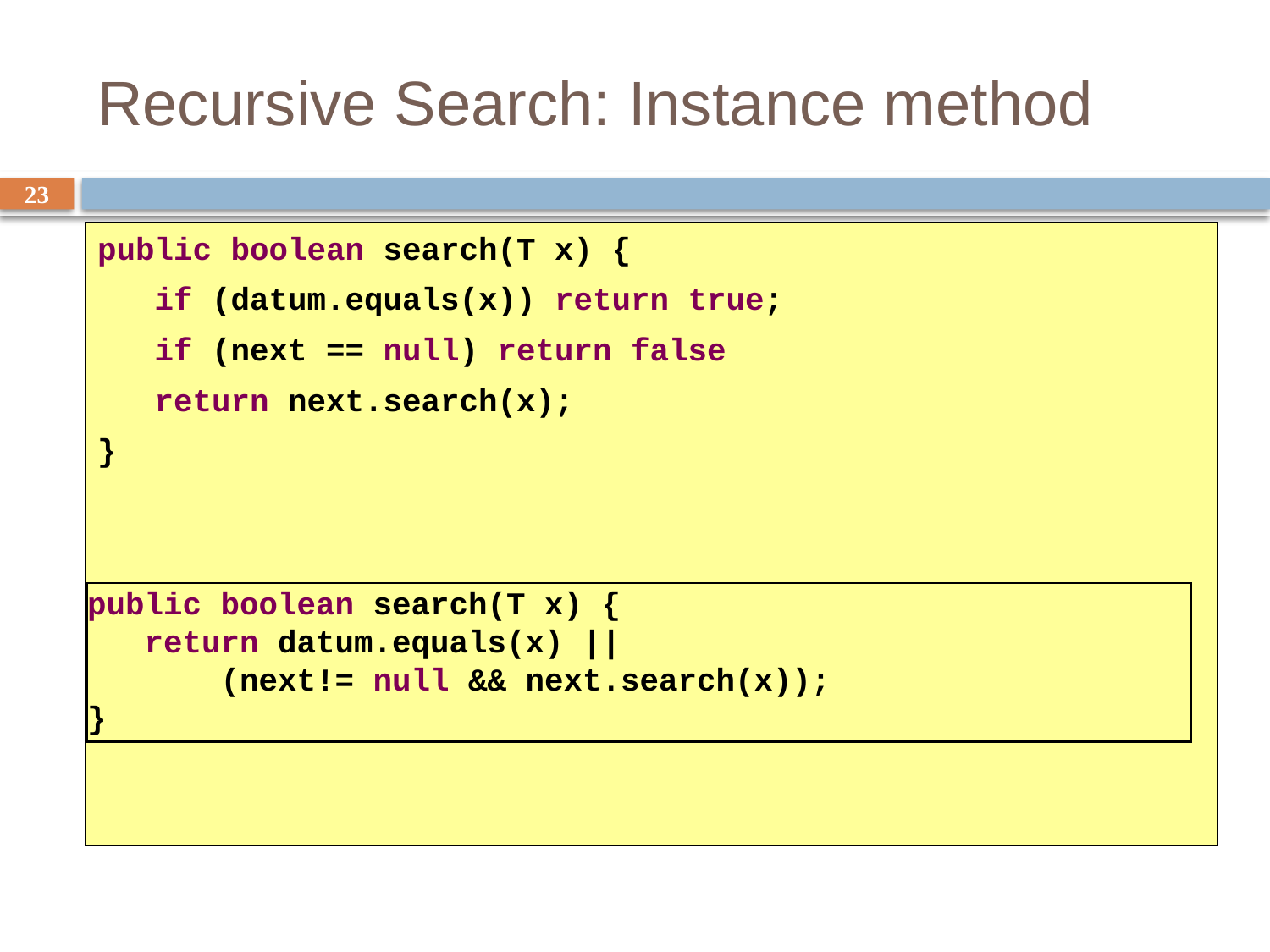

# Recursive Search: Instance method

23
public boolean search(T x) {
   if (datum.equals(x)) return true;
   if (next == null) return false
   return next.search(x);
}

public boolean search(T x) {
   return datum.equals(x) ||
       (next!= null && next.search(x));
}